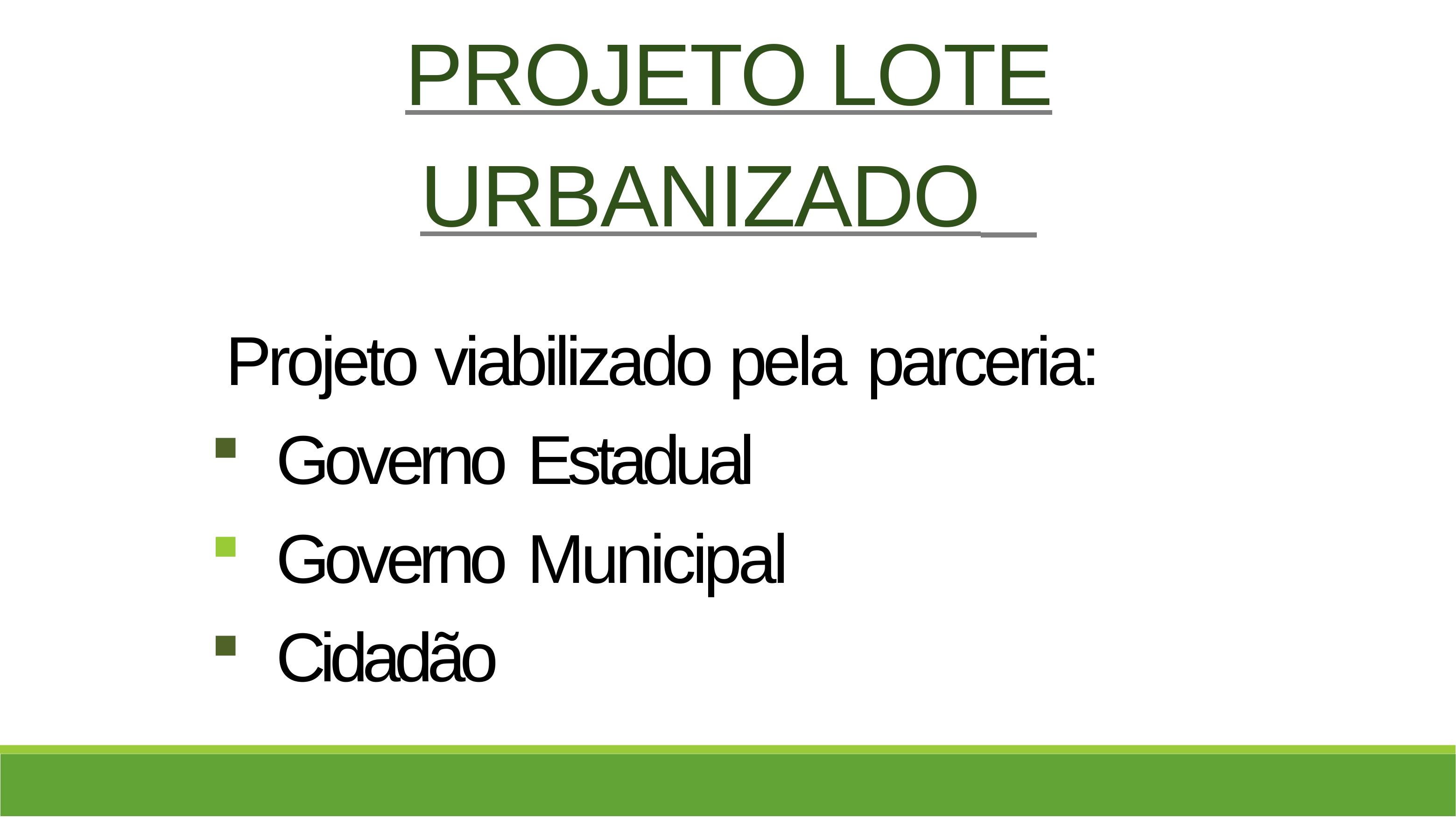

# PROJETO LOTE URBANIZADO
Projeto viabilizado pela parceria:
Governo Estadual
Governo Municipal
Cidadão